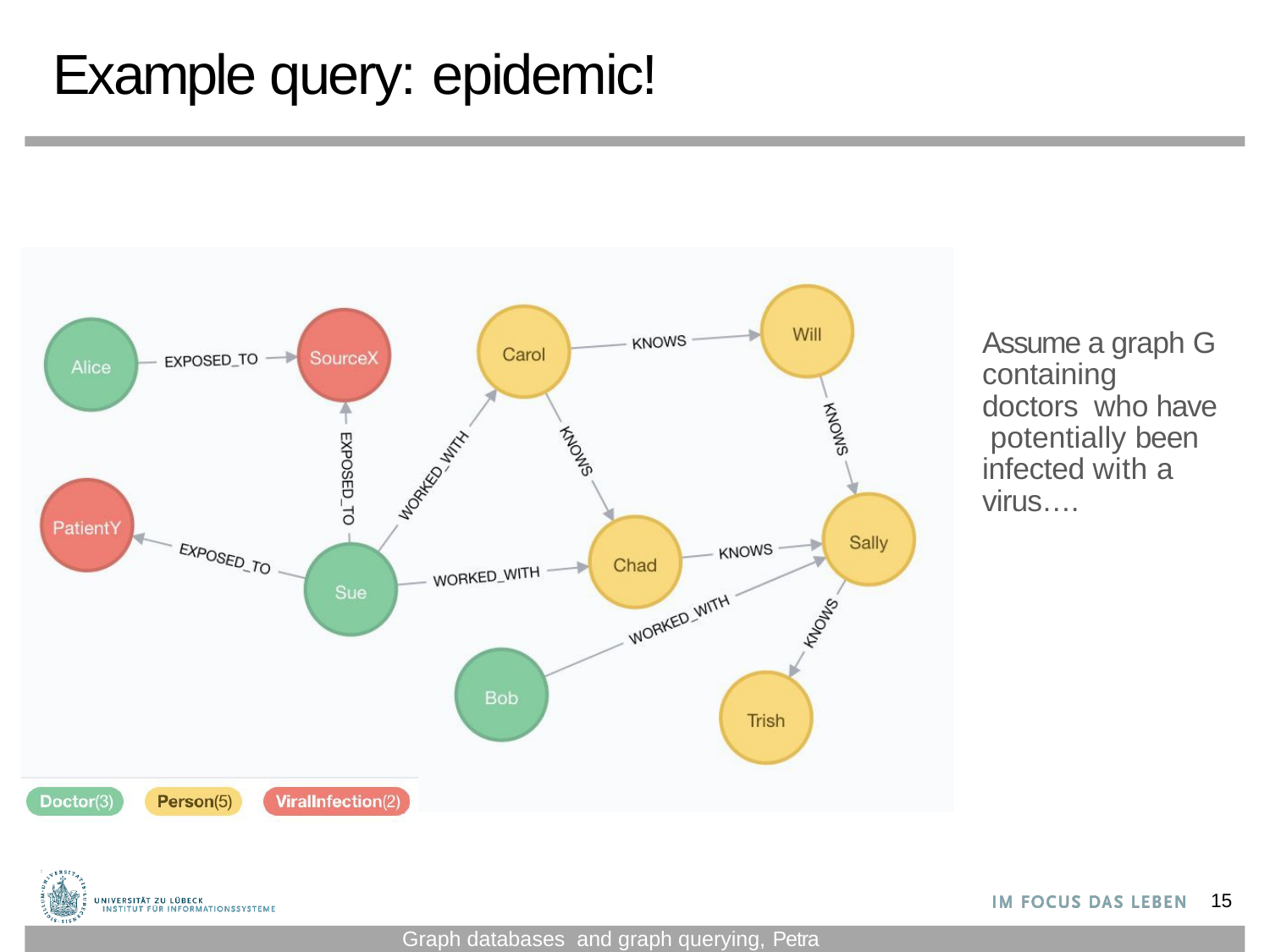

# Example query: epidemic!

Assume a graph G  containing doctors  who have  potentially been  infected with a  virus….

15
Graph databases  and graph querying, Petra Selmer